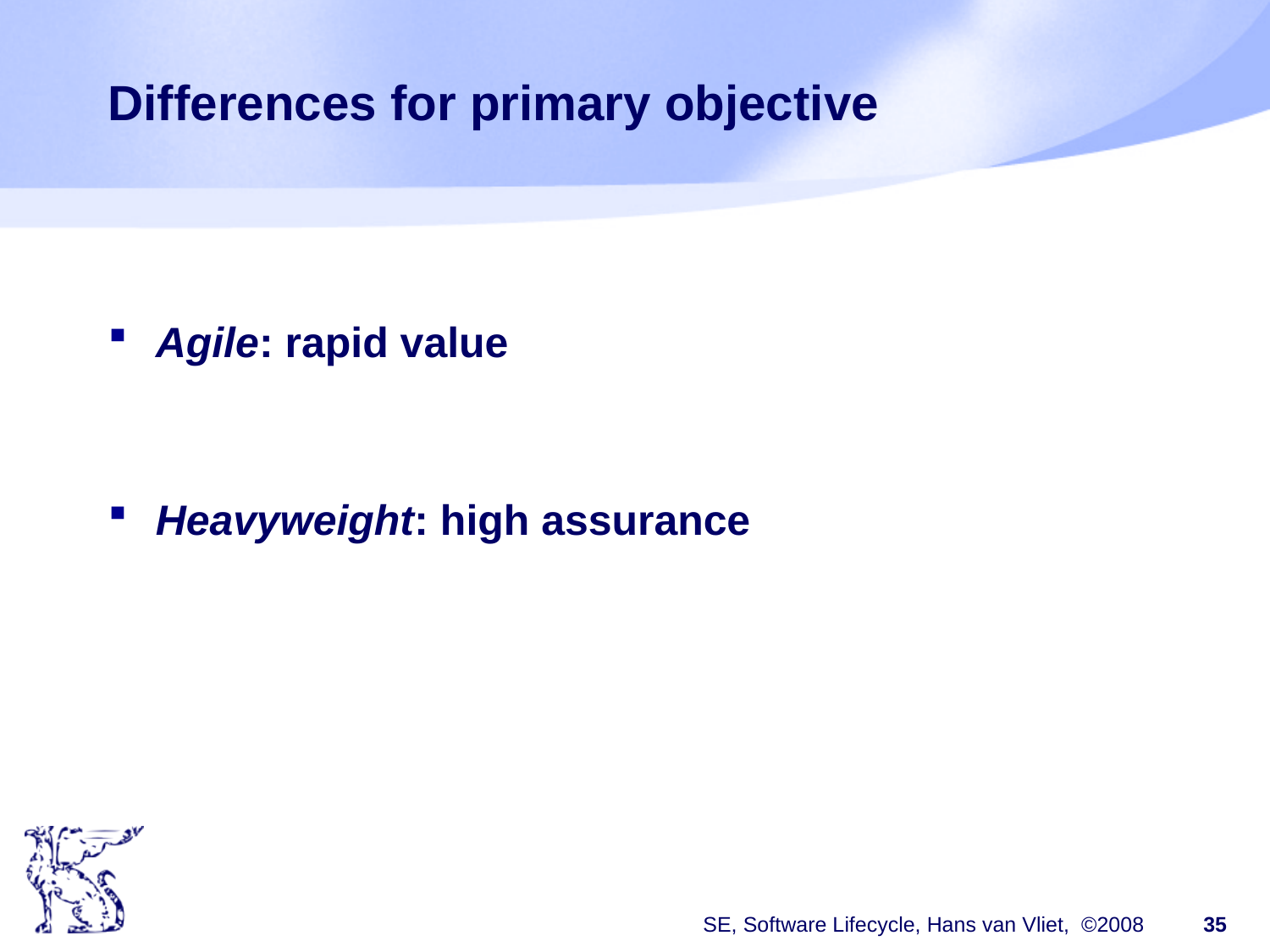

# Differences for primary objective

Agile: rapid value

Heavyweight: high assurance
SE, Software Lifecycle, Hans van Vliet,  ©2008
35